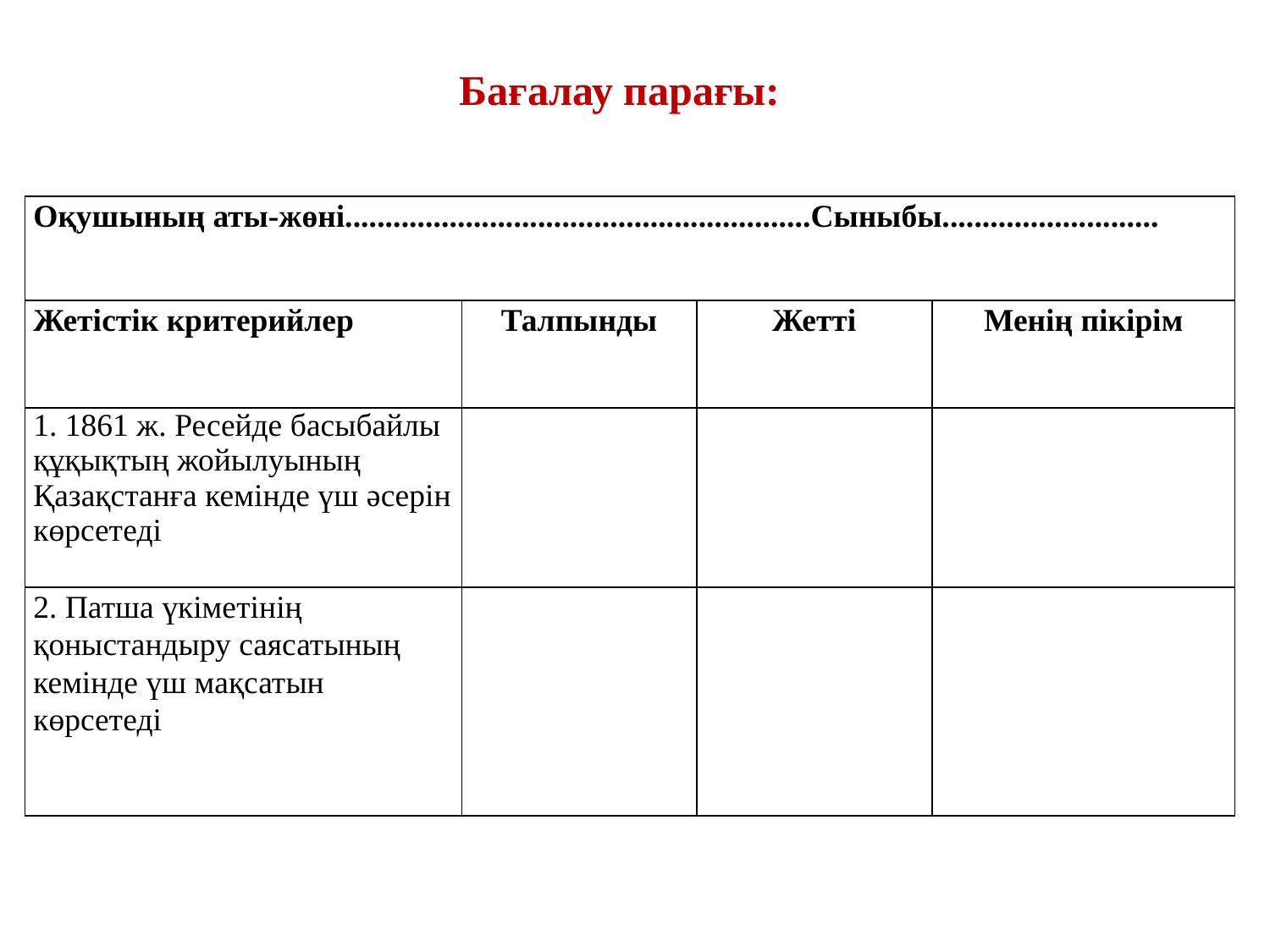

Бағалау парағы:
| Оқушының аты-жөні..........................................................Сыныбы........................... |  |  |  |
| --- | --- | --- | --- |
| Жетістік критерийлер | Талпынды | Жетті | Менің пікірім |
| 1. 1861 ж. Ресейде басыбайлы құқықтың жойылуының Қазақстанға кемінде үш әсерін көрсетеді |  |  |  |
| 2. Патша үкіметінің қоныстандыру саясатының кемінде үш мақсатын көрсетеді |  |  |  |